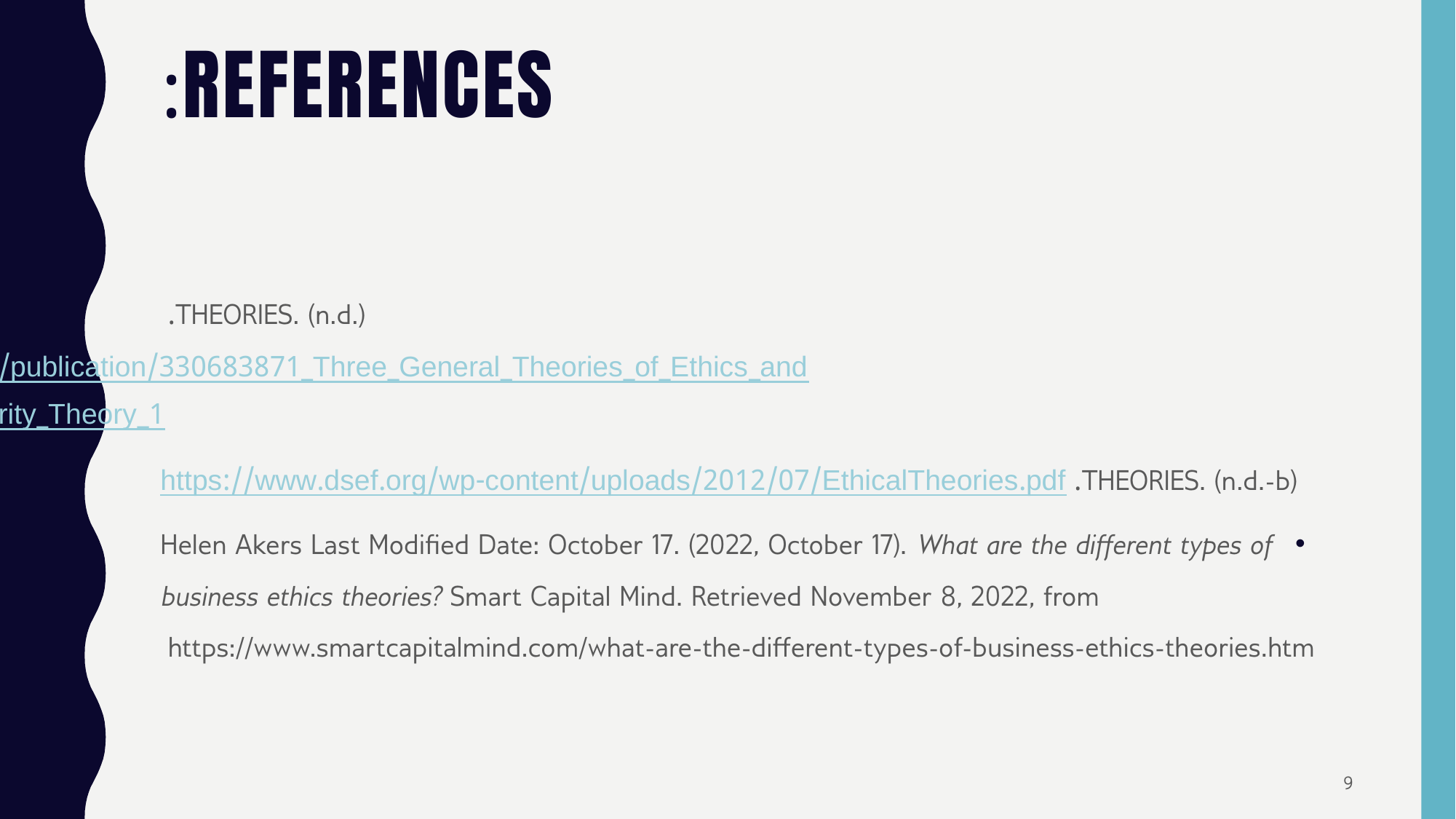

# References:
THEORIES. (n.d.). https://www.researchgate.net/publication/330683871_Three_General_Theories_of_Ethics_and_the_Integrative_Role_of_Integrity_Theory_1
THEORIES. (n.d.-b). https://www.dsef.org/wp-content/uploads/2012/07/EthicalTheories.pdf
Helen Akers Last Modified Date: October 17. (2022, October 17). What are the different types of business ethics theories? Smart Capital Mind. Retrieved November 8, 2022, from https://www.smartcapitalmind.com/what-are-the-different-types-of-business-ethics-theories.htm

9